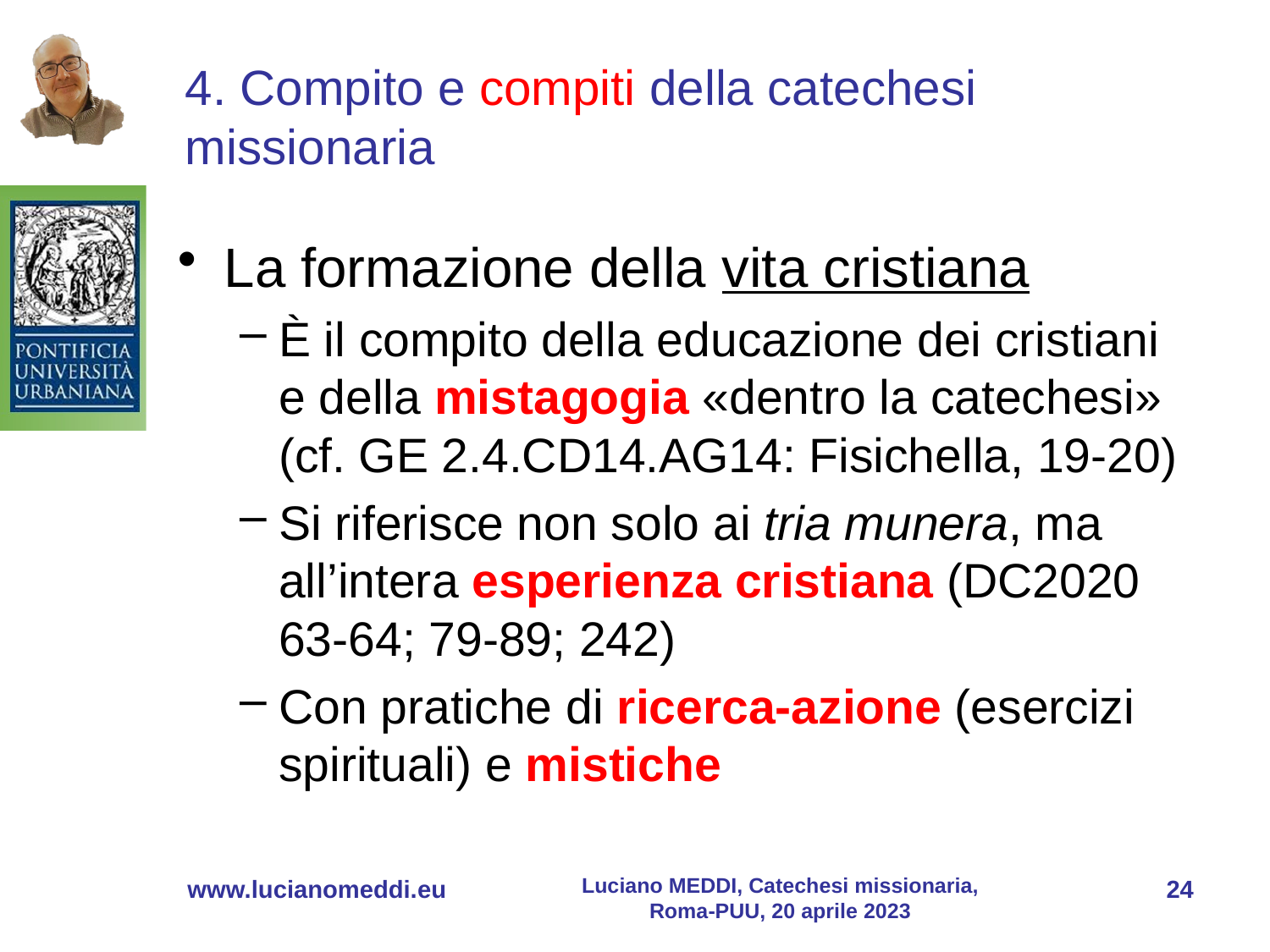

# 4. Compito e compiti della catechesi missionaria
La formazione della vita cristiana
È il compito della educazione dei cristiani e della mistagogia «dentro la catechesi» (cf. GE 2.4.CD14.AG14: Fisichella, 19-20)
Si riferisce non solo ai tria munera, ma all’intera esperienza cristiana (DC2020 63-64; 79-89; 242)
Con pratiche di ricerca-azione (esercizi spirituali) e mistiche

Luciano MEDDI, Catechesi missionaria, Roma-PUU, 20 aprile 2023
www.lucianomeddi.eu
24